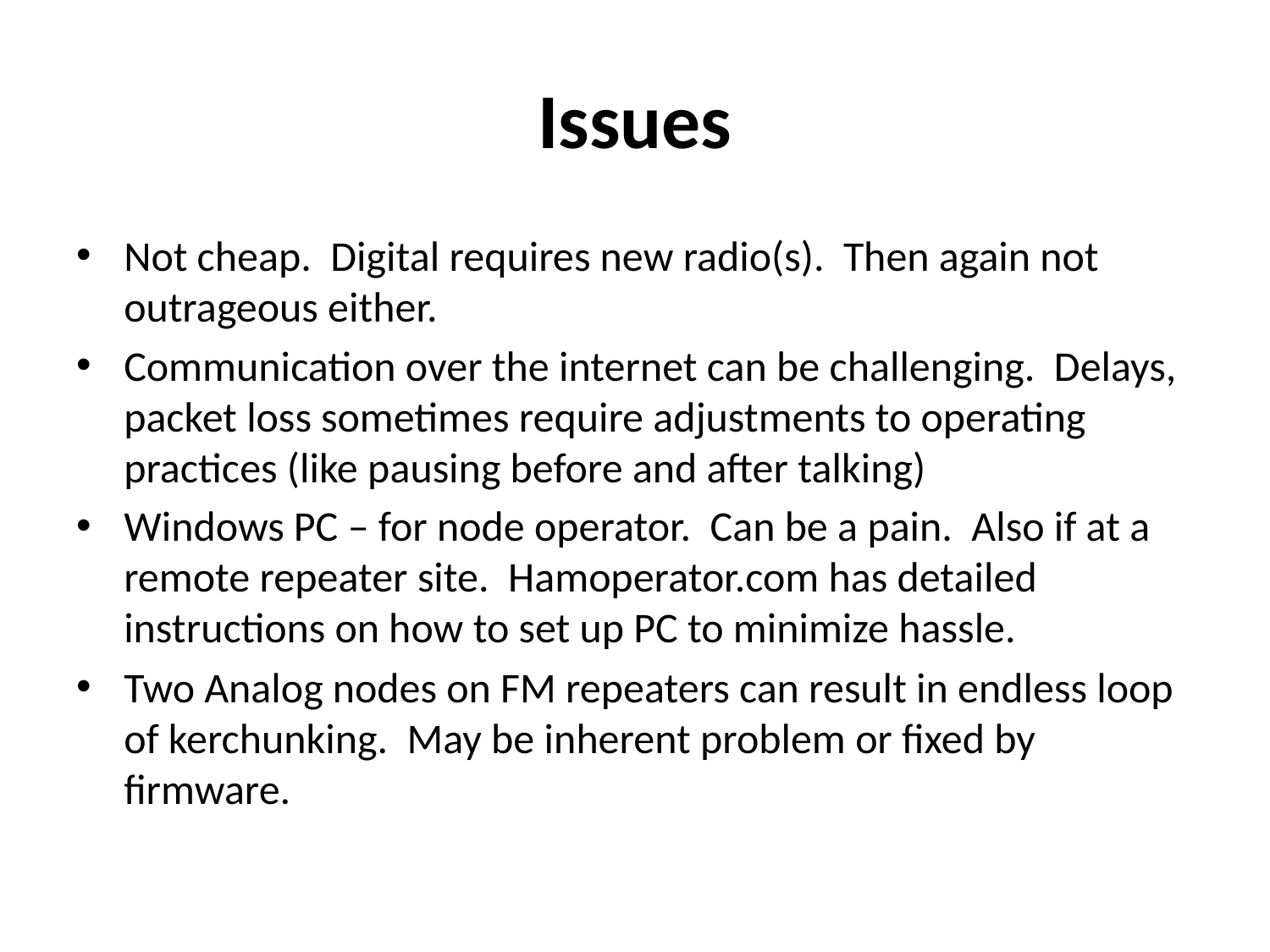

# Issues
Not cheap.  Digital requires new radio(s).  Then again not outrageous either.
Communication over the internet can be challenging.  Delays, packet loss sometimes require adjustments to operating practices (like pausing before and after talking)
Windows PC – for node operator.  Can be a pain.  Also if at a remote repeater site.  Hamoperator.com has detailed instructions on how to set up PC to minimize hassle.
Two Analog nodes on FM repeaters can result in endless loop of kerchunking.  May be inherent problem or fixed by firmware.